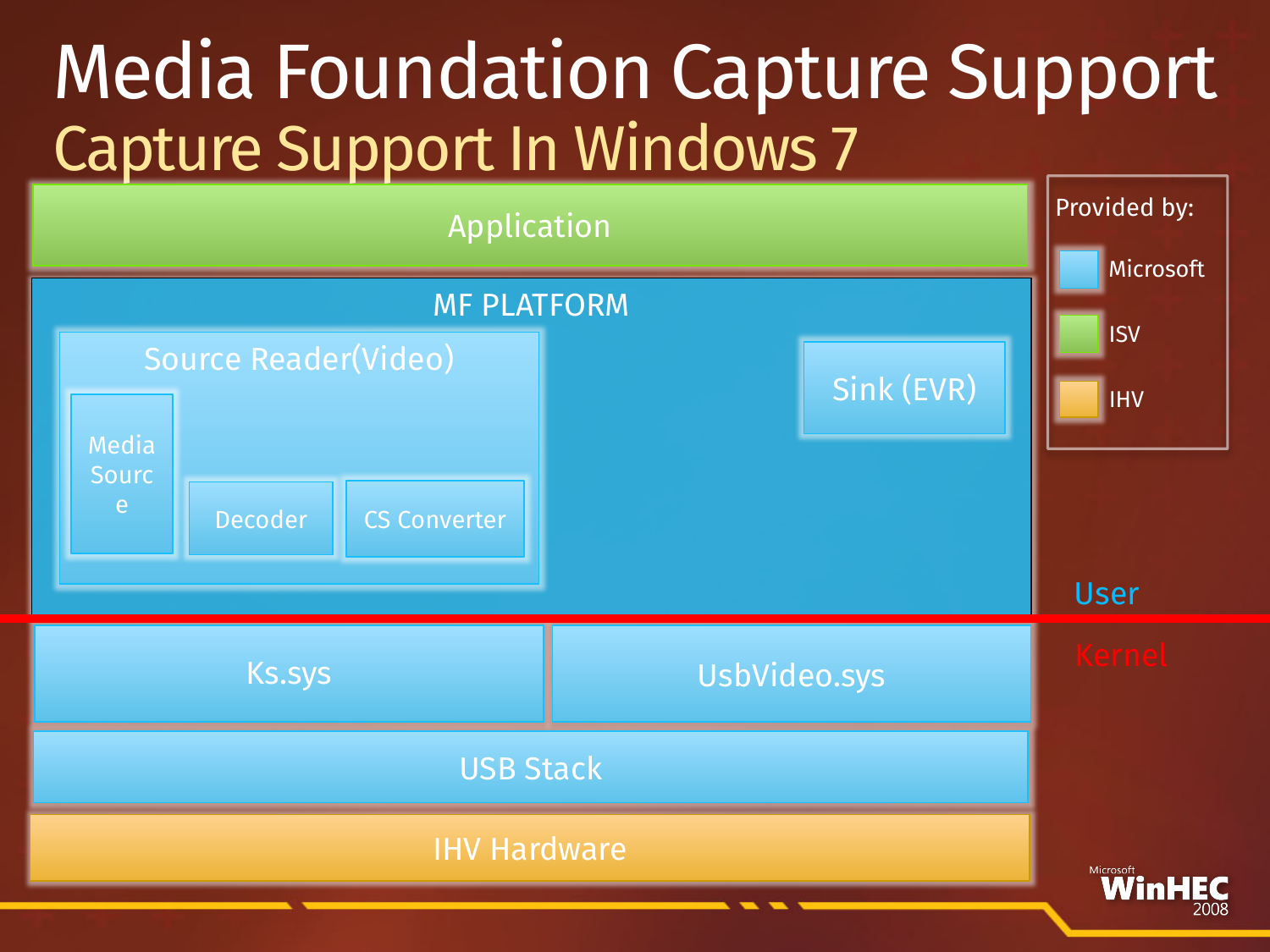

# Media Foundation Capture Support Capture Support In Windows 7

Application
Provided by:
Microsoft

MF PLATFORM
ISV

Source Reader(Video)
Sink (EVR)
IHV

Media Source
CS Converter
Decoder
User
UsbVideo.sys
Ks.sys
Kernel
USB Stack
IHV Hardware